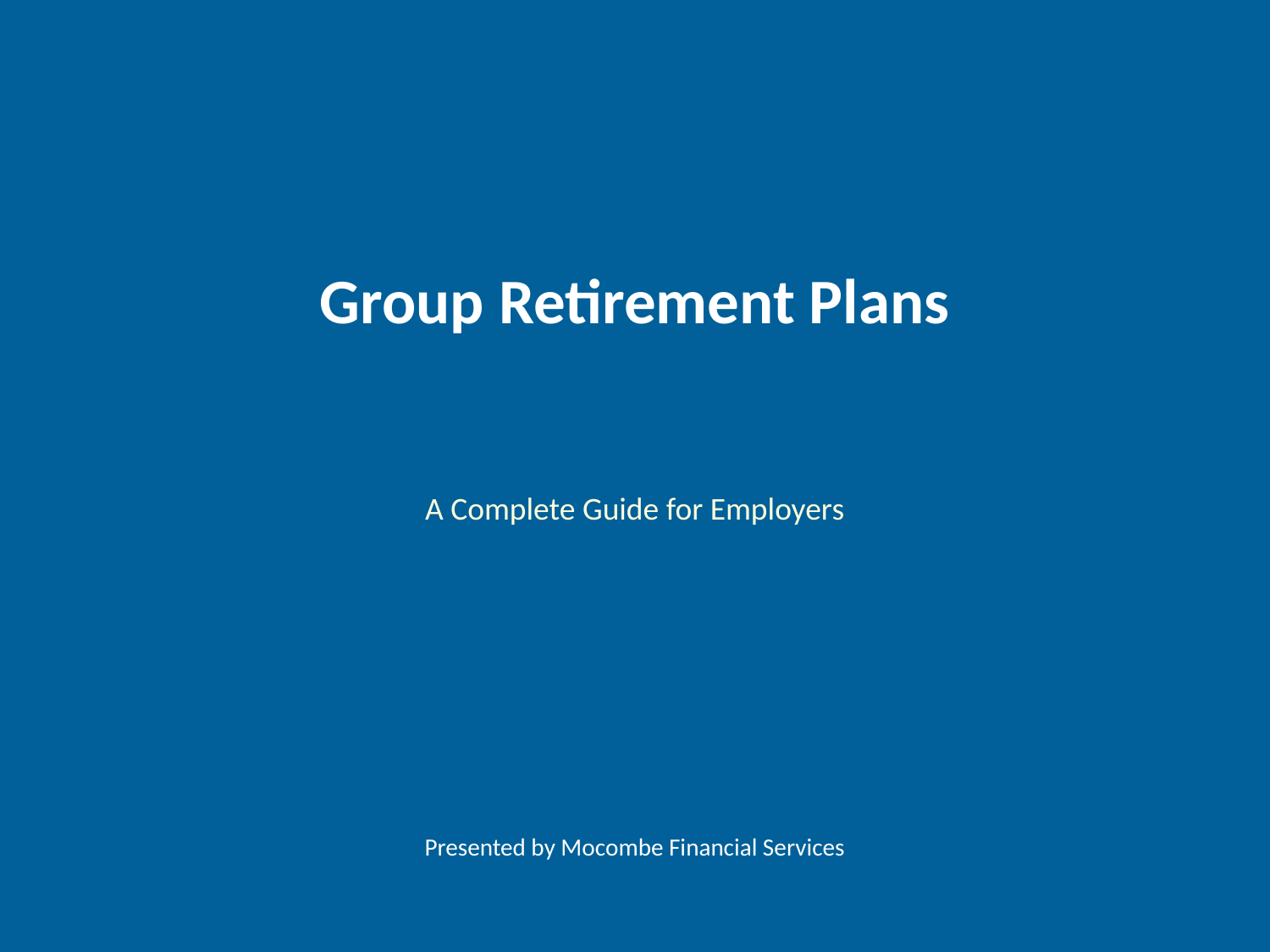

Group Retirement Plans
A Complete Guide for Employers
Presented by Mocombe Financial Services